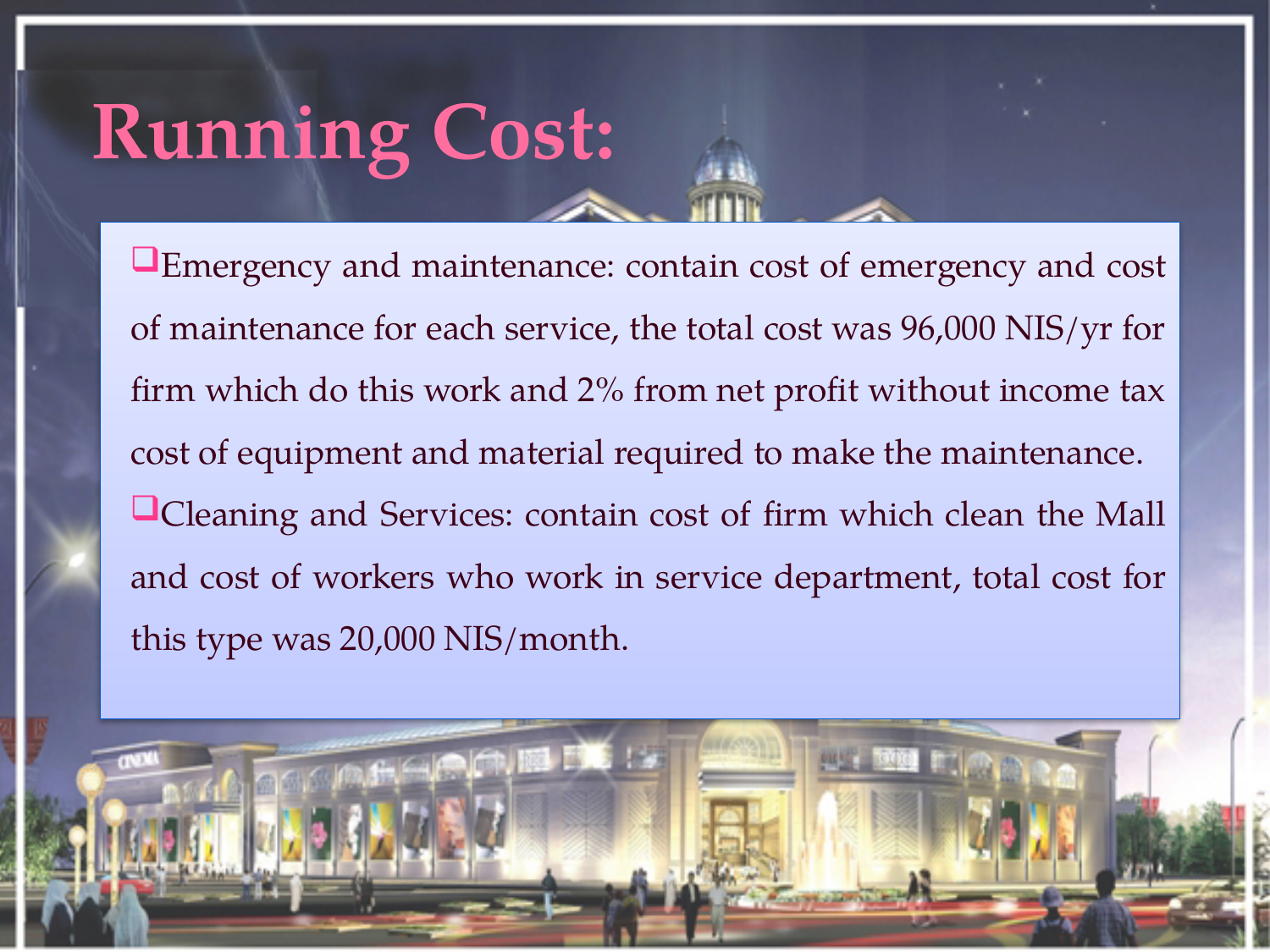

# Running Cost:
Emergency and maintenance: contain cost of emergency and cost of maintenance for each service, the total cost was 96,000 NIS/yr for firm which do this work and 2% from net profit without income tax cost of equipment and material required to make the maintenance.
Cleaning and Services: contain cost of firm which clean the Mall and cost of workers who work in service department, total cost for this type was 20,000 NIS/month.